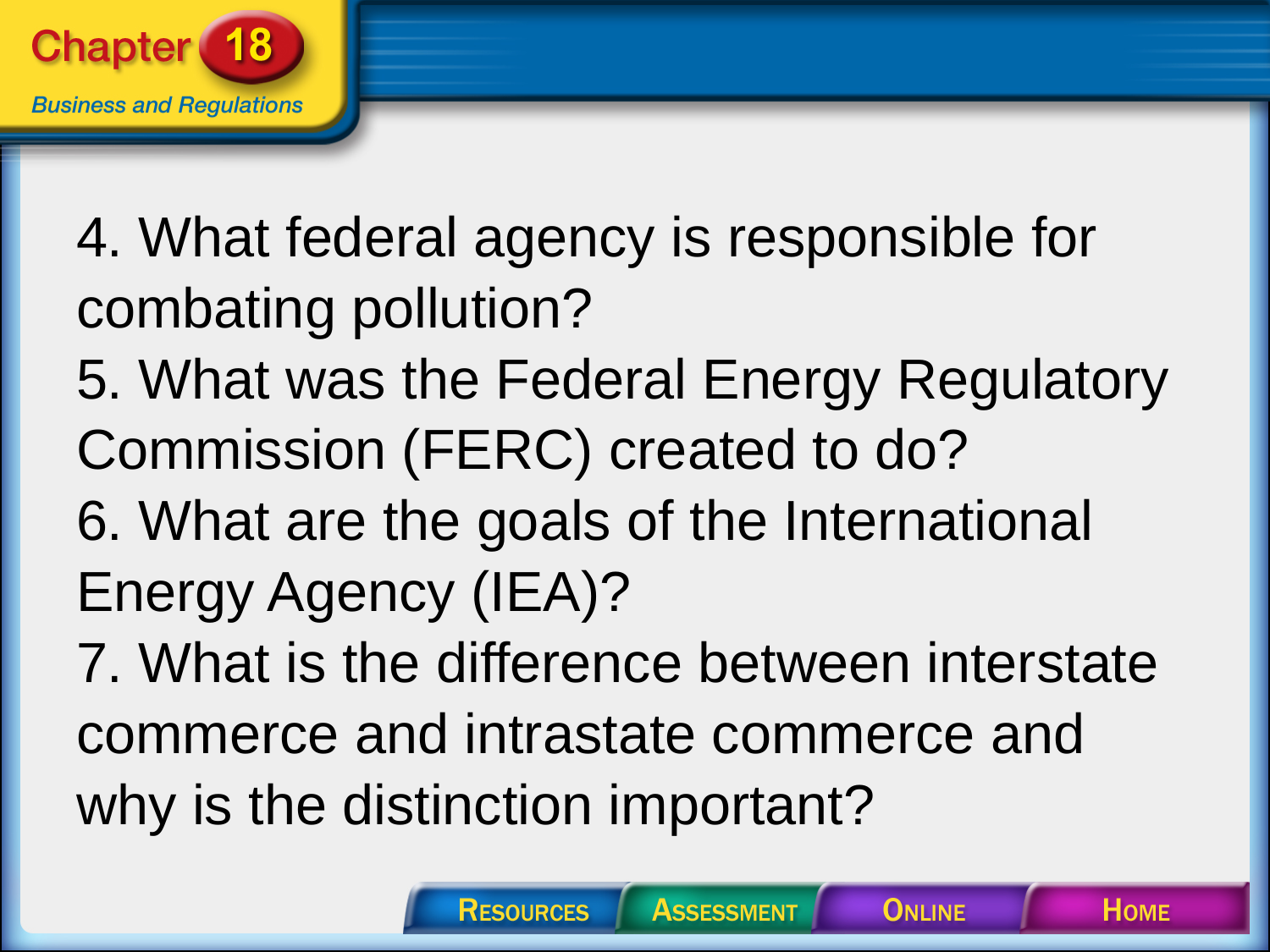

#
4. What federal agency is responsible for combating pollution?
5. What was the Federal Energy Regulatory Commission (FERC) created to do?
6. What are the goals of the International Energy Agency (IEA)?
7. What is the difference between interstate commerce and intrastate commerce and why is the distinction important?